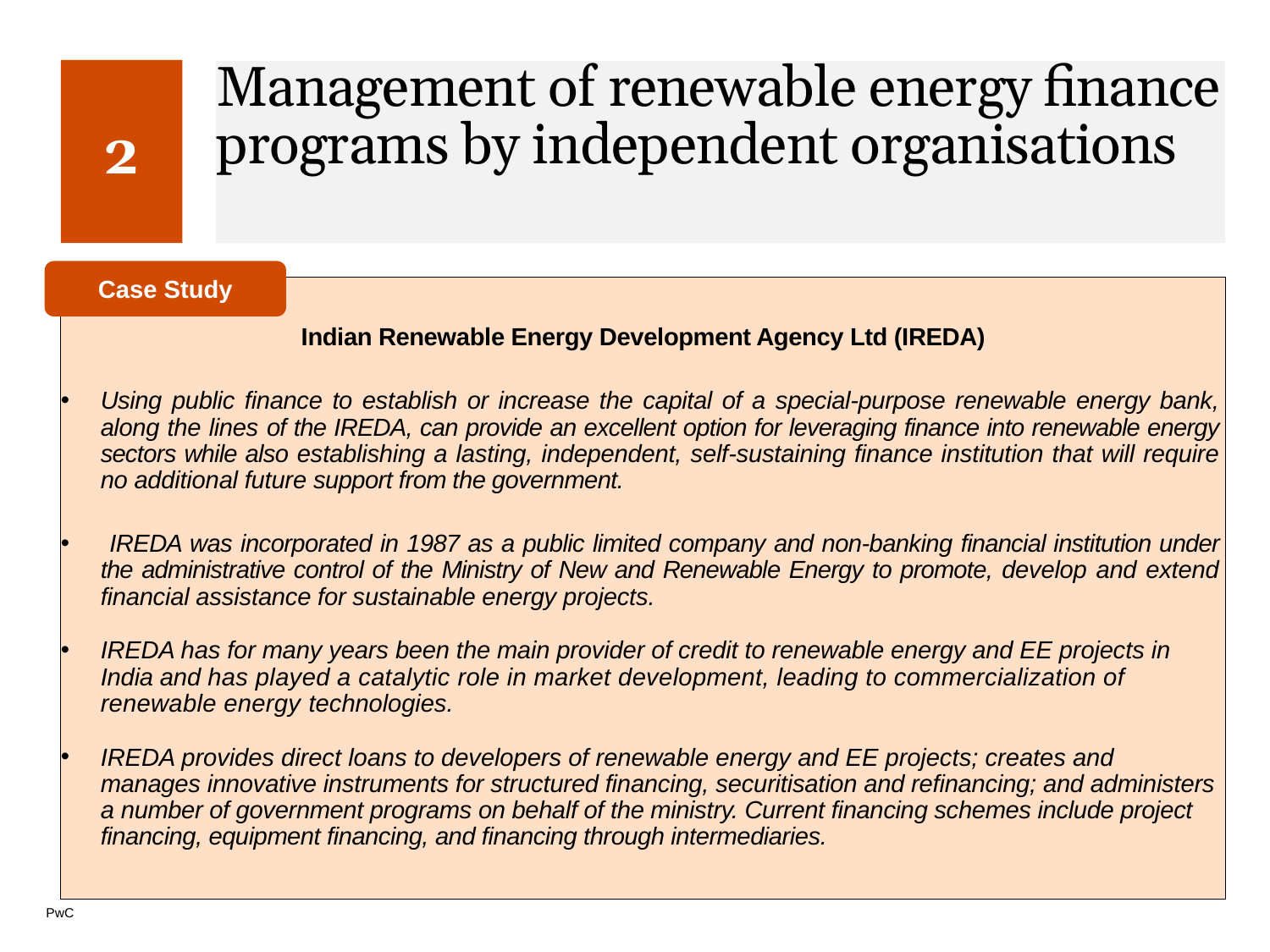

2
# Management of renewable energy finance programs by independent organisations
Case Study

Indian Renewable Energy Development Agency Ltd (IREDA)
Using public finance to establish or increase the capital of a special-purpose renewable energy bank, along the lines of the IREDA, can provide an excellent option for leveraging finance into renewable energy sectors while also establishing a lasting, independent, self-sustaining finance institution that will require no additional future support from the government.
 IREDA was incorporated in 1987 as a public limited company and non-banking financial institution under the administrative control of the Ministry of New and Renewable Energy to promote, develop and extend financial assistance for sustainable energy projects.
IREDA has for many years been the main provider of credit to renewable energy and EE projects in India and has played a catalytic role in market development, leading to commercialization of renewable energy technologies.
IREDA provides direct loans to developers of renewable energy and EE projects; creates and manages innovative instruments for structured financing, securitisation and refinancing; and administers a number of government programs on behalf of the ministry. Current financing schemes include project financing, equipment financing, and financing through intermediaries.